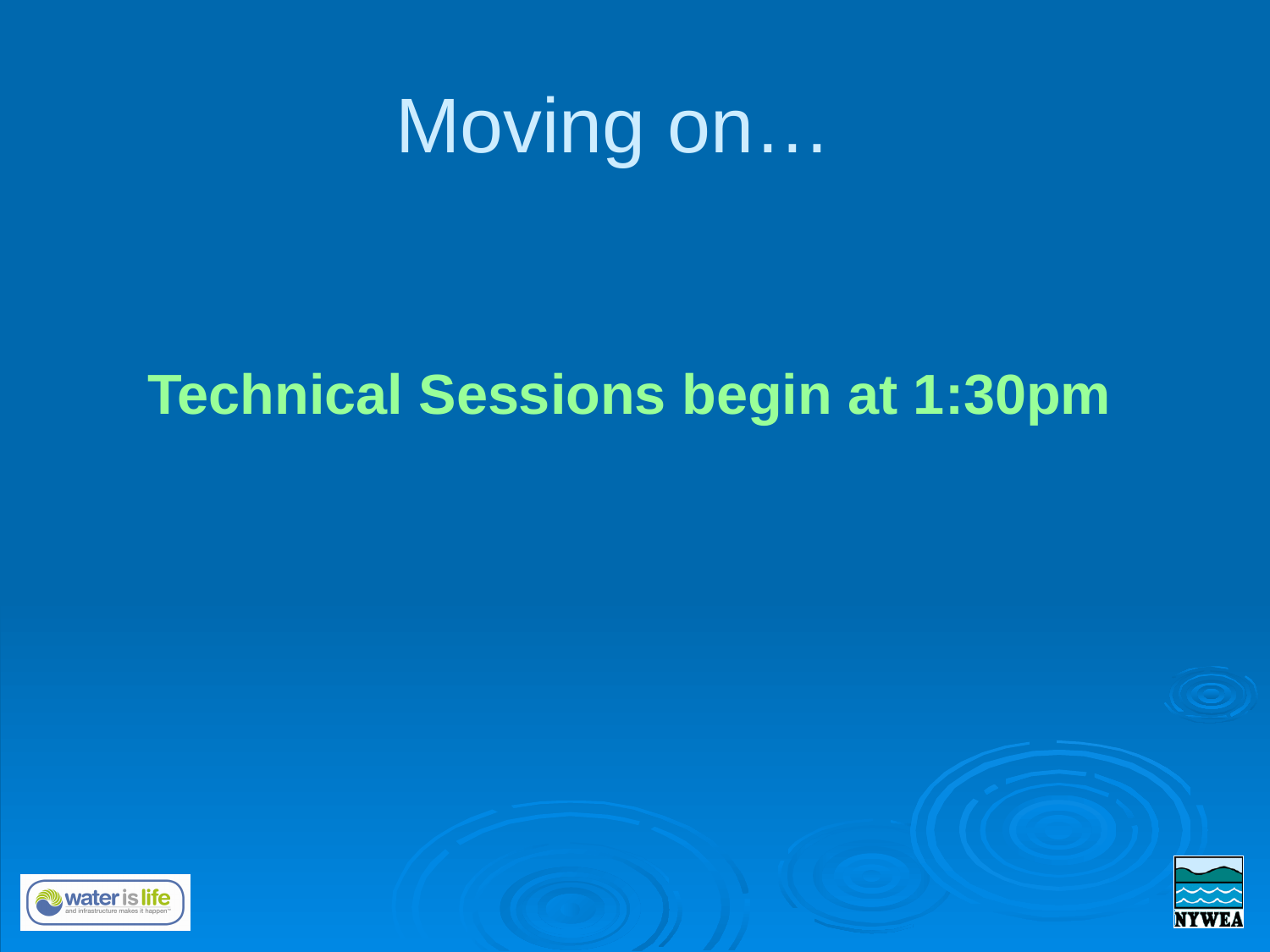

# Moving on…
Technical Sessions begin at 1:30pm